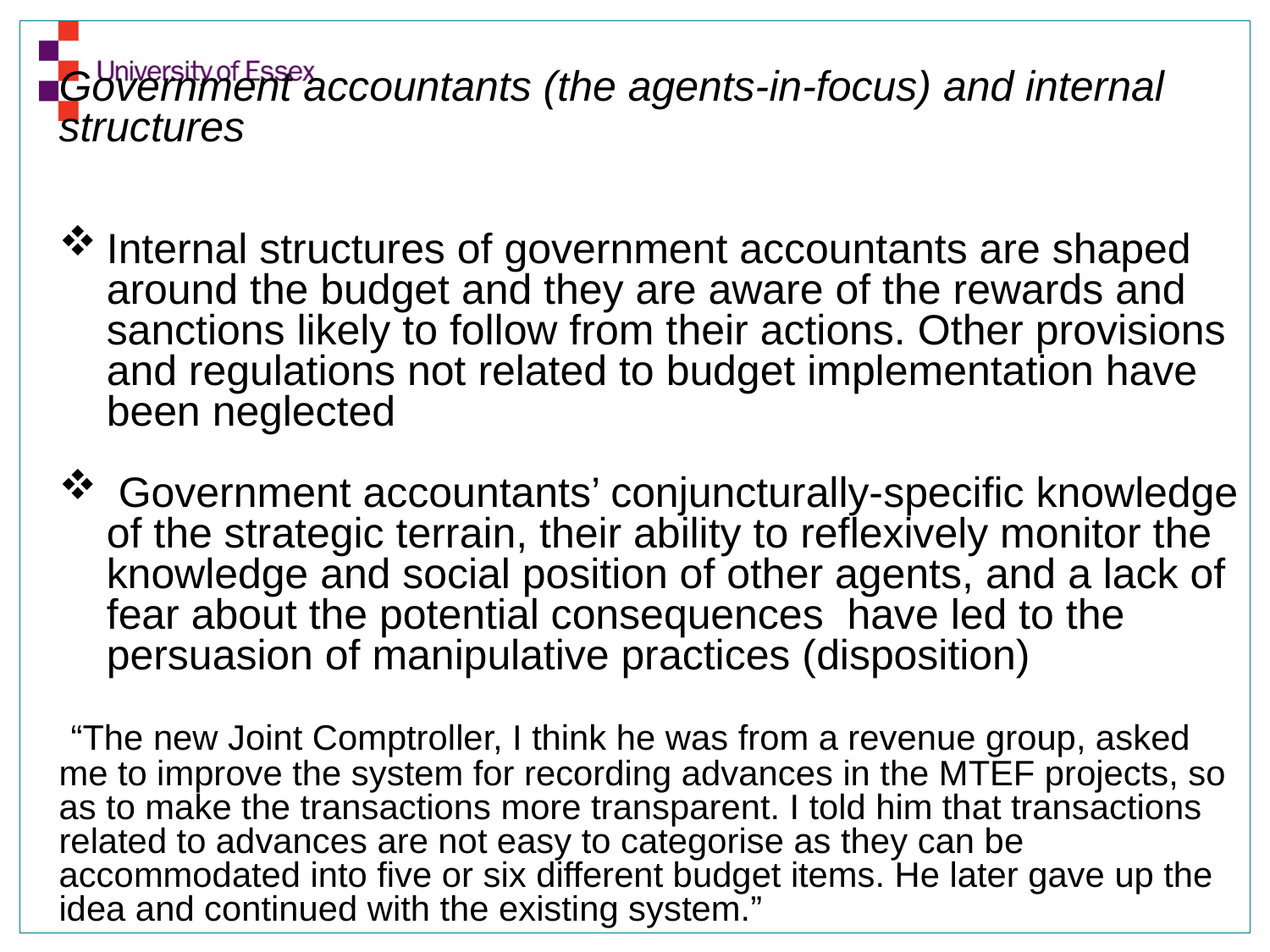

Government accountants (the agents-in-focus) and internal structures

Internal structures of government accountants are shaped around the budget and they are aware of the rewards and sanctions likely to follow from their actions. Other provisions and regulations not related to budget implementation have been neglected

 Government accountants’ conjuncturally-specific knowledge of the strategic terrain, their ability to reflexively monitor the knowledge and social position of other agents, and a lack of fear about the potential consequences  have led to the persuasion of manipulative practices (disposition)

 “The new Joint Comptroller, I think he was from a revenue group, asked me to improve the system for recording advances in the MTEF projects, so as to make the transactions more transparent. I told him that transactions related to advances are not easy to categorise as they can be accommodated into five or six different budget items. He later gave up the idea and continued with the existing system.”